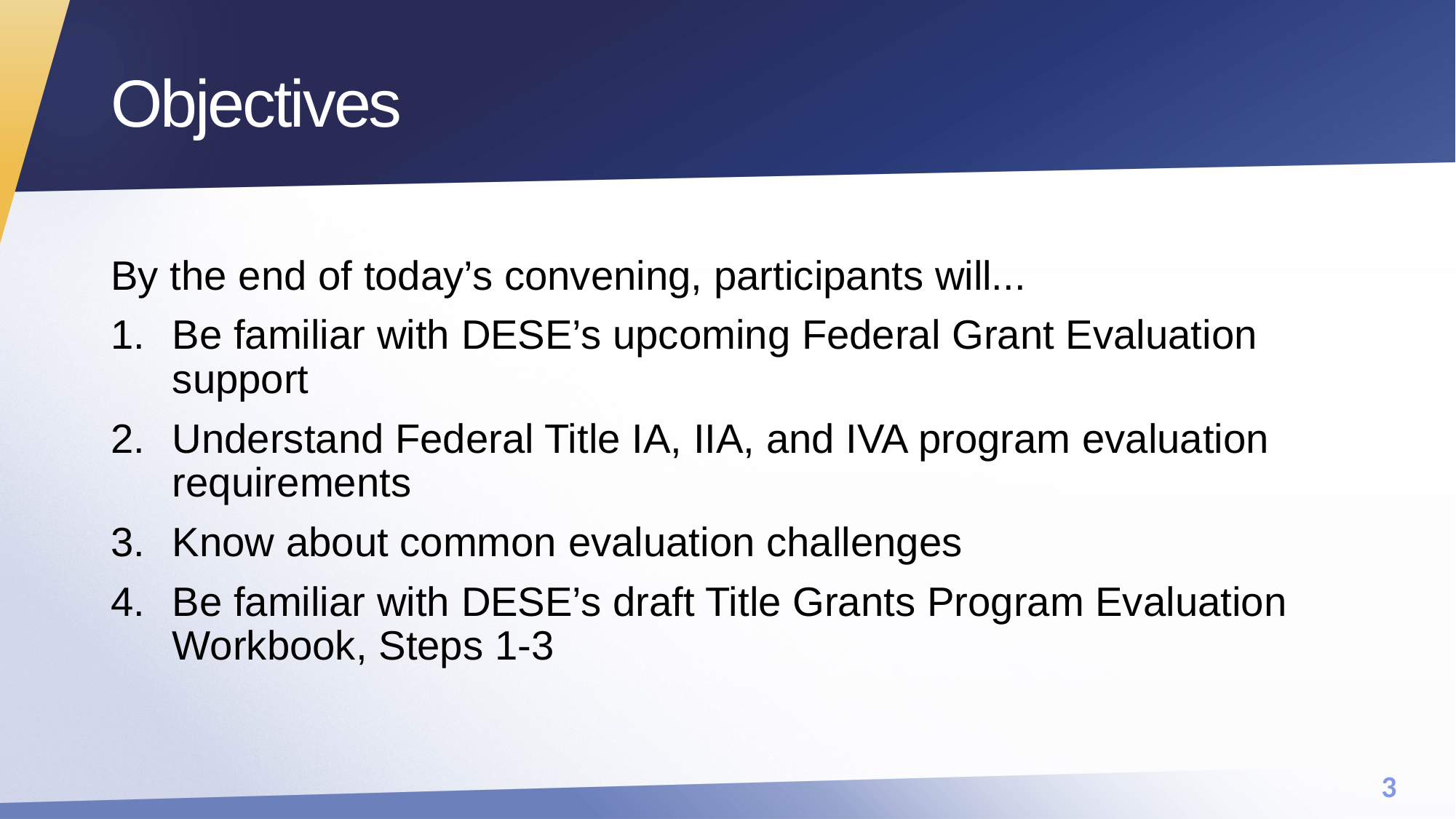

# Objectives
By the end of today’s convening, participants will...
Be familiar with DESE’s upcoming Federal Grant Evaluation support
Understand Federal Title IA, IIA, and IVA program evaluation requirements
Know about common evaluation challenges
Be familiar with DESE’s draft Title Grants Program Evaluation Workbook, Steps 1-3